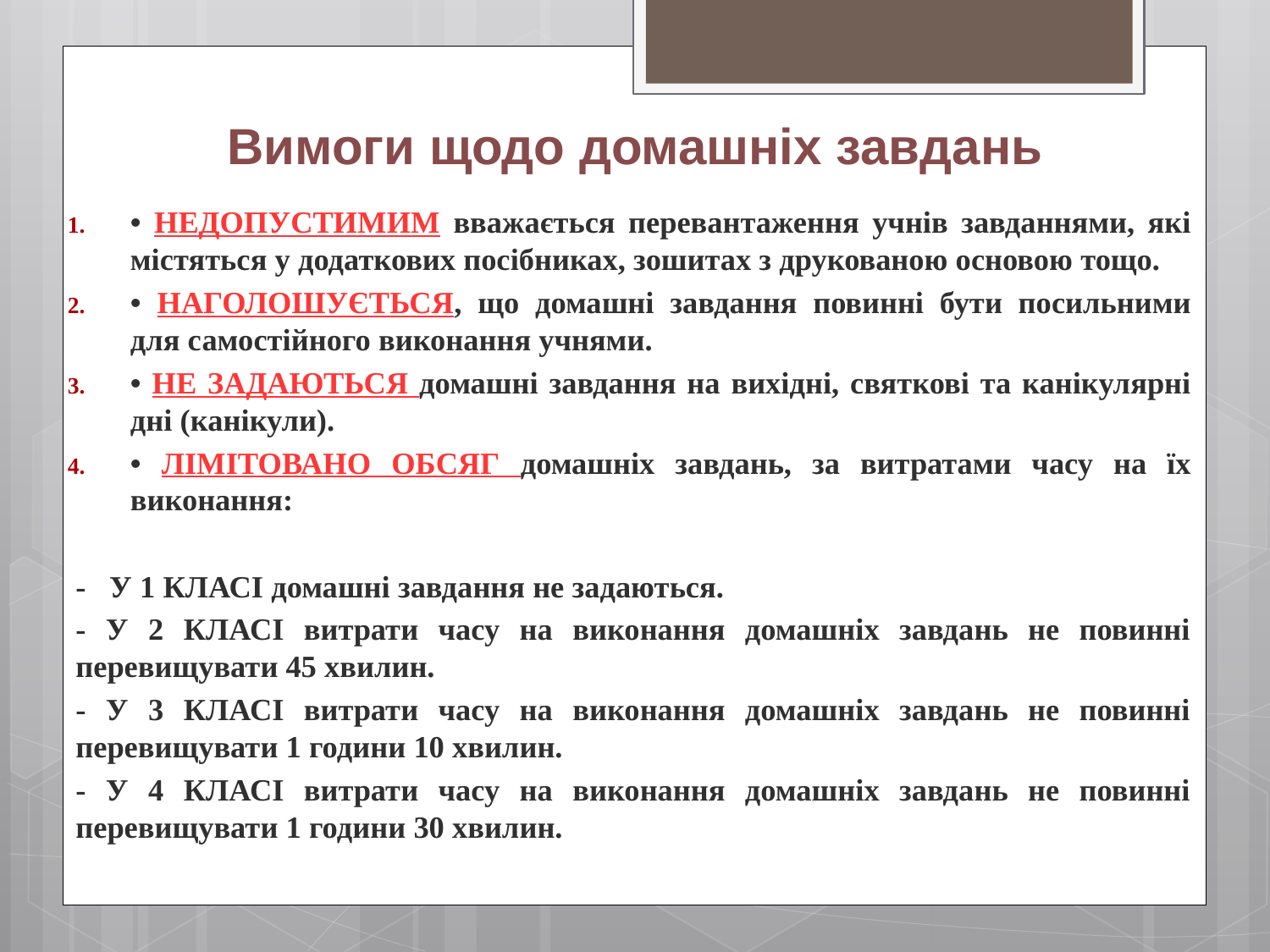

# Вимоги щодо домашніх завдань
• НЕДОПУСТИМИМ вважається перевантаження учнів завданнями, які містяться у додаткових посібниках, зошитах з друкованою основою тощо.
• НАГОЛОШУЄТЬСЯ, що домашні завдання повинні бути посильними для самостійного виконання учнями.
• НЕ ЗАДАЮТЬСЯ домашні завдання на вихідні, святкові та канікулярні дні (канікули).
• ЛІМІТОВАНО ОБСЯГ домашніх завдань, за витратами часу на їх виконання:

-   У 1 КЛАСІ домашні завдання не задаються.
- У 2 КЛАСІ витрати часу на виконання домашніх завдань не повинні перевищувати 45 хвилин.
- У 3 КЛАСІ витрати часу на виконання домашніх завдань не повинні перевищувати 1 години 10 хвилин.
- У 4 КЛАСІ витрати часу на виконання домашніх завдань не повинні перевищувати 1 години 30 хвилин.